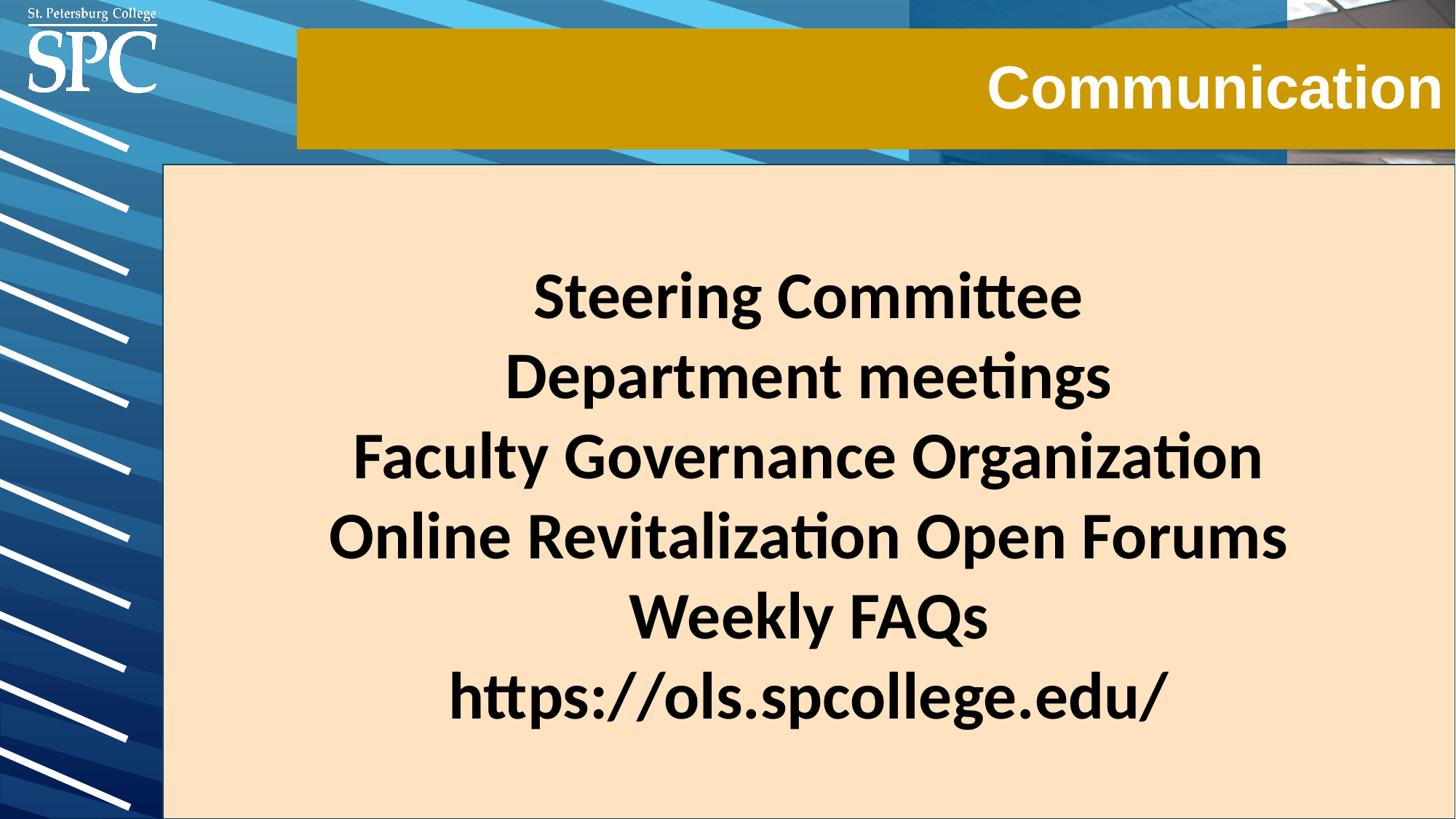

# Communication
Steering Committee
Department meetings
Faculty Governance Organization
Online Revitalization Open Forums
Weekly FAQs
https://ols.spcollege.edu/